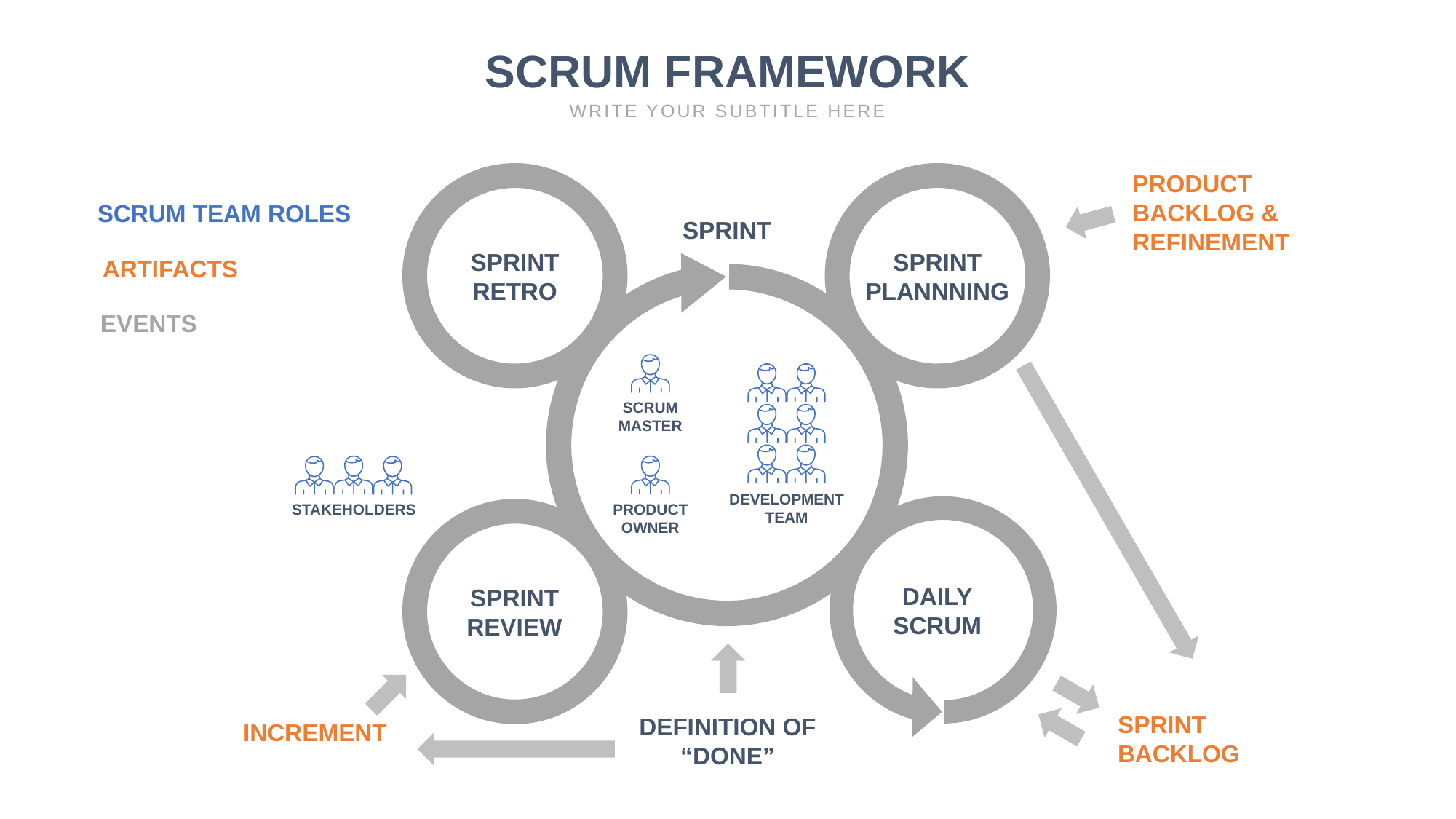

SCRUM FRAMEWORK
WRITE YOUR SUBTITLE HERE

PRODUCT
BACKLOG &
REFINEMENT
SCRUM TEAM ROLES

SPRINT
SPRINT
RETRO
SPRINT
PLANNNING

ARTIFACTS
EVENTS

SCRUM
MASTER

DEVELOPMENT
TEAM
STAKEHOLDERS
PRODUCT
OWNER

DAILY
SCRUM
SPRINT
REVIEW

SPRINT
BACKLOG
DEFINITION OF
“DONE”

INCREMENT